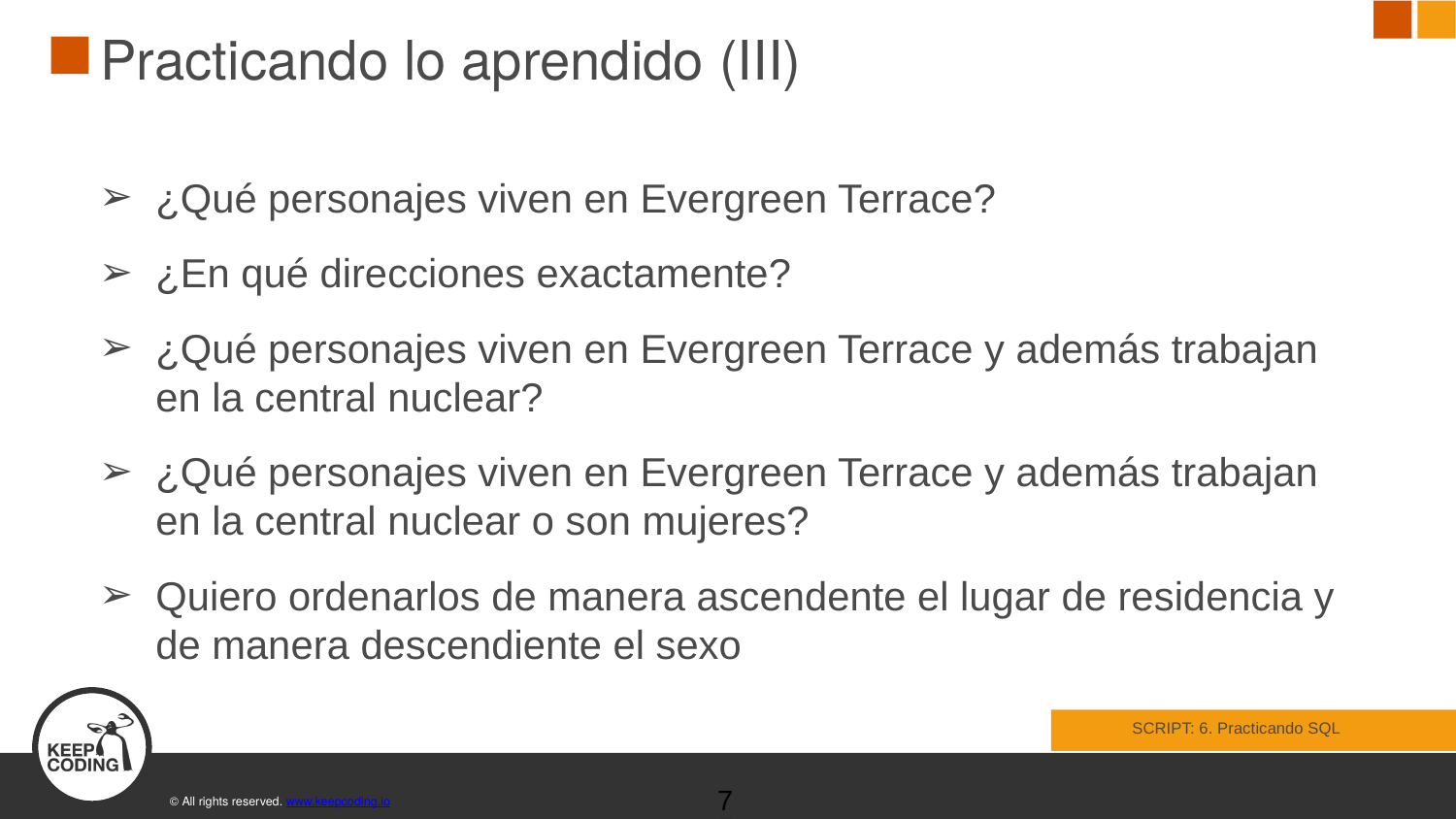

# Practicando lo aprendido (III)

¿Qué personajes viven en Evergreen Terrace?

¿En qué direcciones exactamente?

¿Qué personajes viven en Evergreen Terrace y además trabajan en la central nuclear?

¿Qué personajes viven en Evergreen Terrace y además trabajan en la central nuclear o son mujeres?

Quiero ordenarlos de manera ascendente el lugar de residencia y de manera descendiente el sexo

SCRIPT: 6. Practicando SQL
75